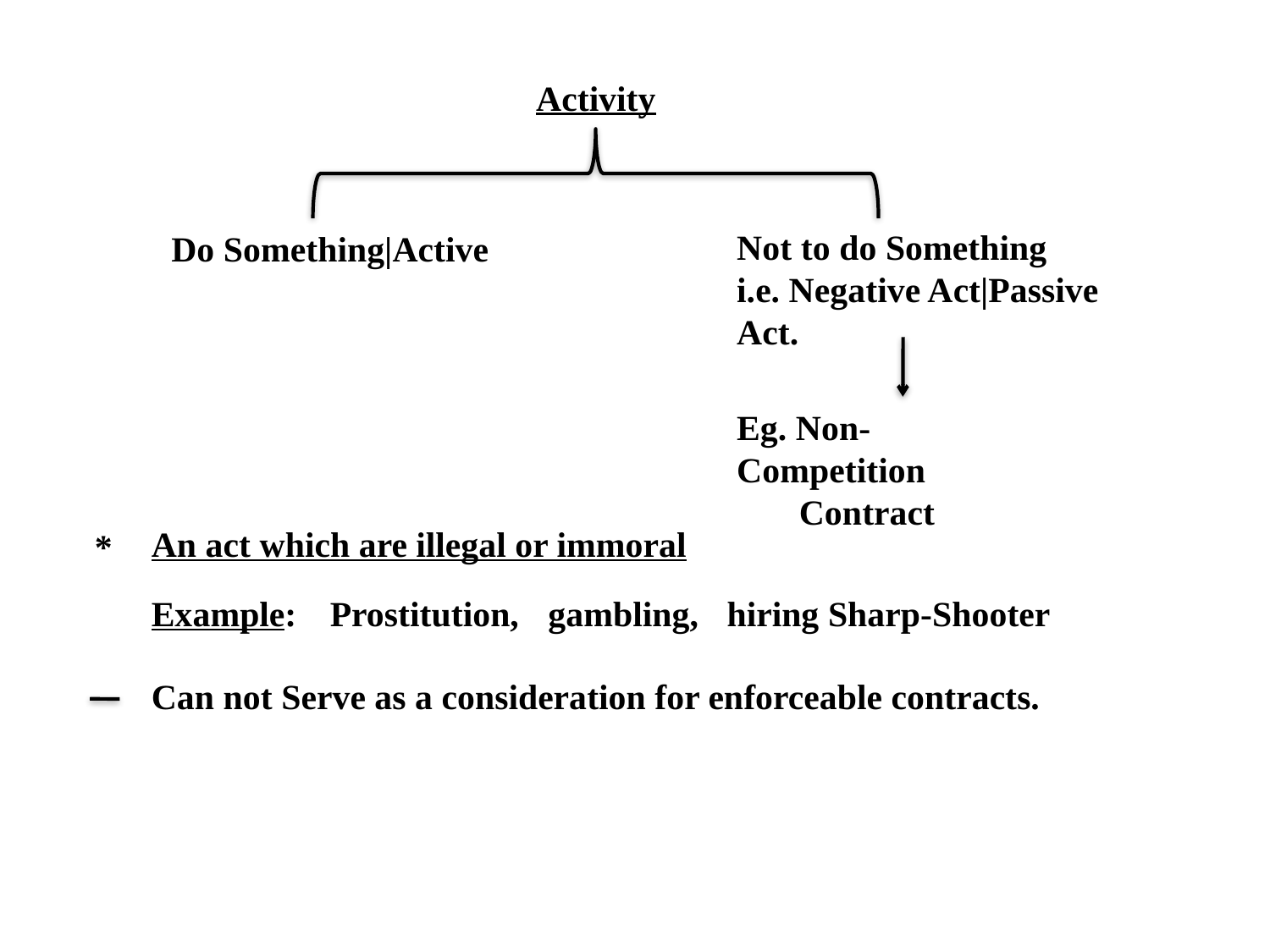

Activity
Not to do Something
i.e. Negative Act|Passive
Act.
Do Something|Active
Eg. Non-Competition
       Contract
An act which are illegal or immoral
*
Example:
Prostitution,
gambling,
hiring Sharp-Shooter
Can not Serve as a consideration for enforceable contracts.